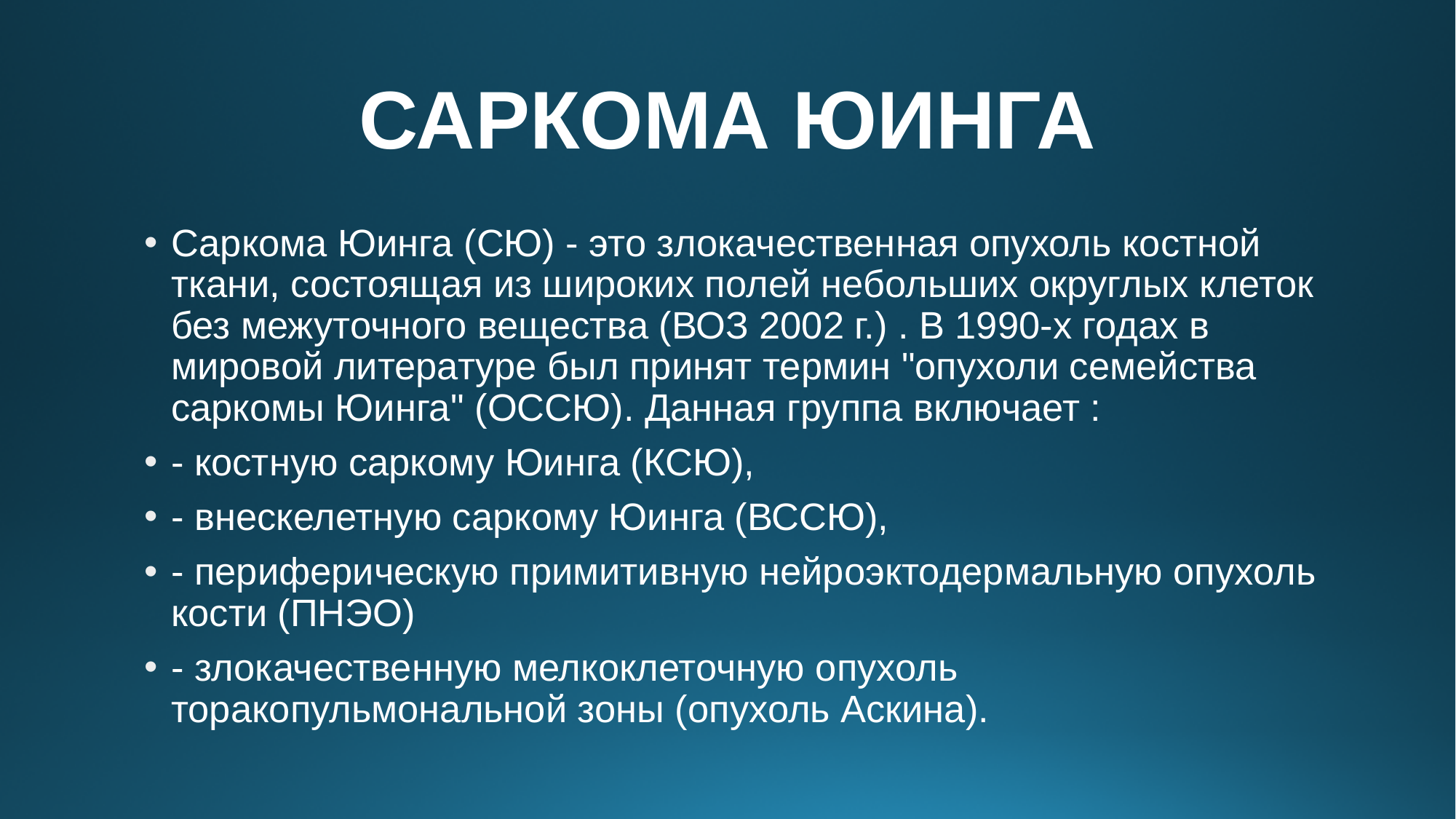

# САРКОМА ЮИНГА
Саркома Юинга (СЮ) - это злокачественная опухоль костной ткани, состоящая из широких полей небольших округлых клеток без межуточного вещества (ВОЗ 2002 г.) . В 1990-х годах в мировой литературе был принят термин "опухоли семейства саркомы Юинга" (ОССЮ). Данная группа включает :
- костную саркому Юинга (КСЮ),
- внескелетную саркому Юинга (ВССЮ),
- периферическую примитивную нейроэктодермальную опухоль кости (ПНЭО)
- злокачественную мелкоклеточную опухоль торакопульмональной зоны (опухоль Аскина).